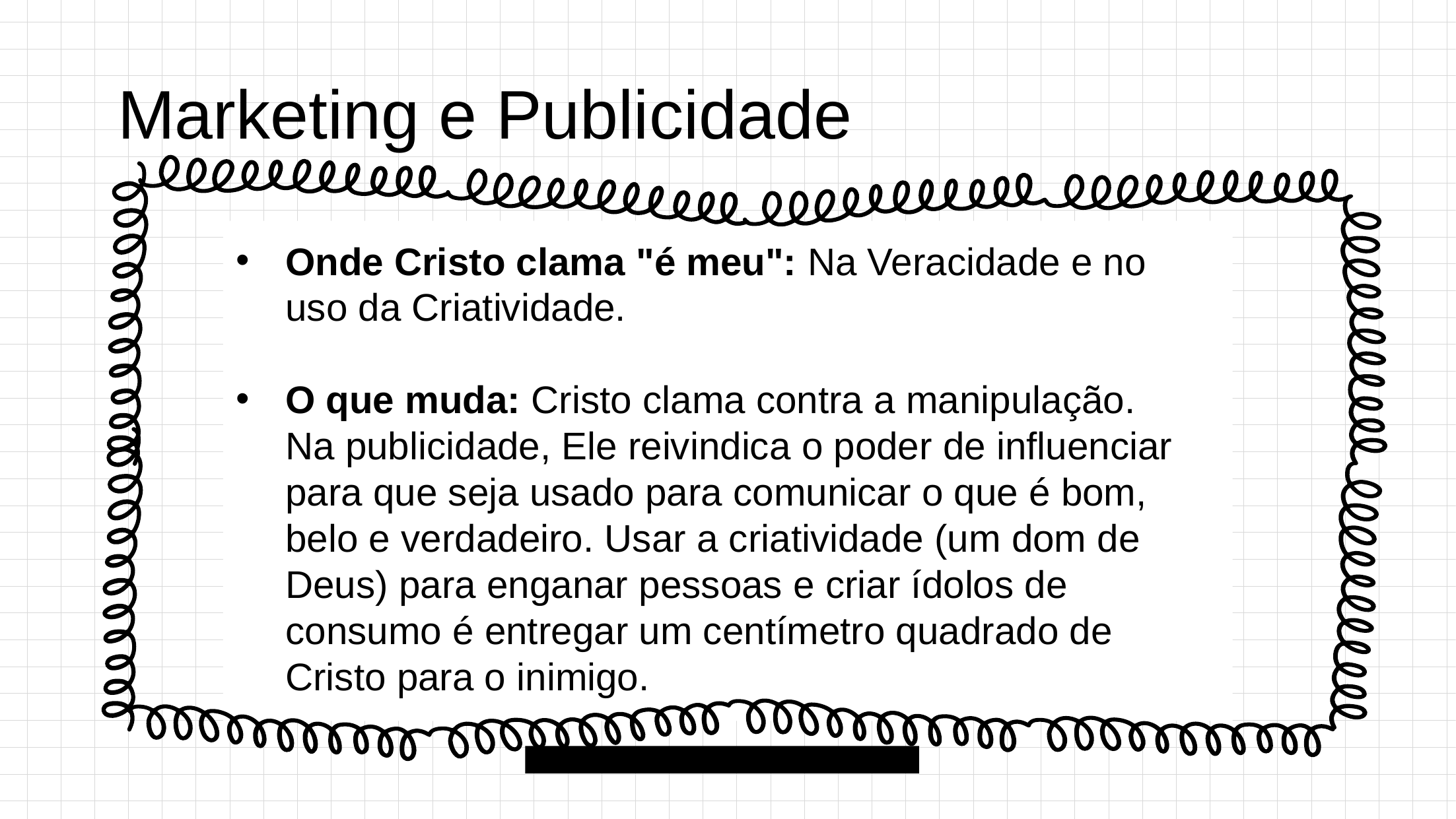

# Marketing e Publicidade

Onde Cristo clama "é meu": Na Veracidade e no uso da Criatividade.

O que muda: Cristo clama contra a manipulação. Na publicidade, Ele reivindica o poder de influenciar para que seja usado para comunicar o que é bom, belo e verdadeiro. Usar a criatividade (um dom de Deus) para enganar pessoas e criar ídolos de consumo é entregar um centímetro quadrado de Cristo para o inimigo.